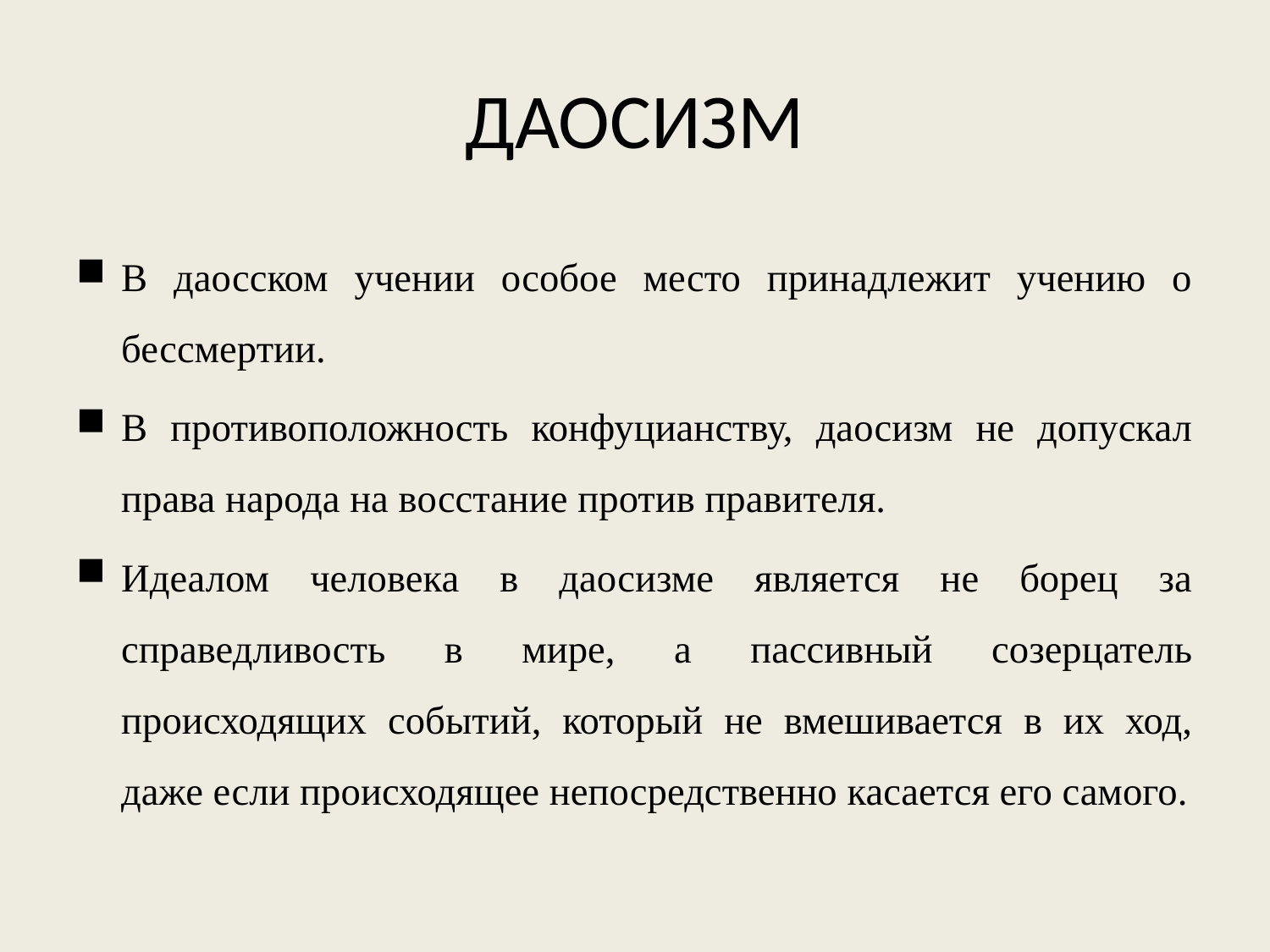

# ДАОСИЗМ
В даосском учении особое место принадлежит учению о бессмертии.
В противоположность конфуцианству, даосизм не допускал права народа на восстание против правителя.
Идеалом человека в даосизме является не борец за справедливость в мире, а пассивный созерцатель происходящих событий, который не вмешивается в их ход, даже если происходящее непосредственно касается его самого.